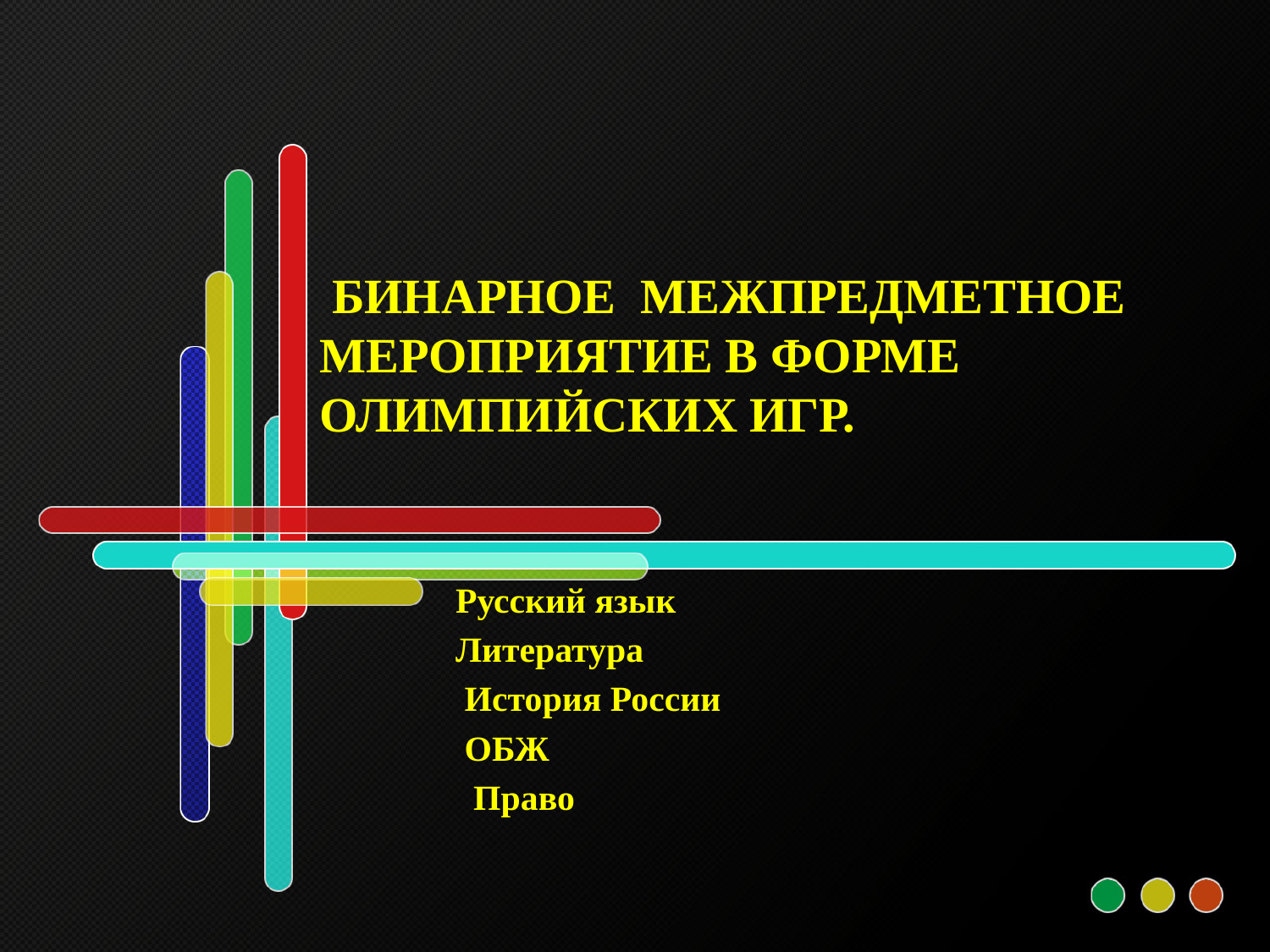

# БИНАРНОЕ  МЕЖПРЕДМЕТНОЕ МЕРОПРИЯТИЕ В ФОРМЕ ОЛИМПИЙСКИХ ИГР.
             Русский язык
             Литература
              История России
              ОБЖ
               Право